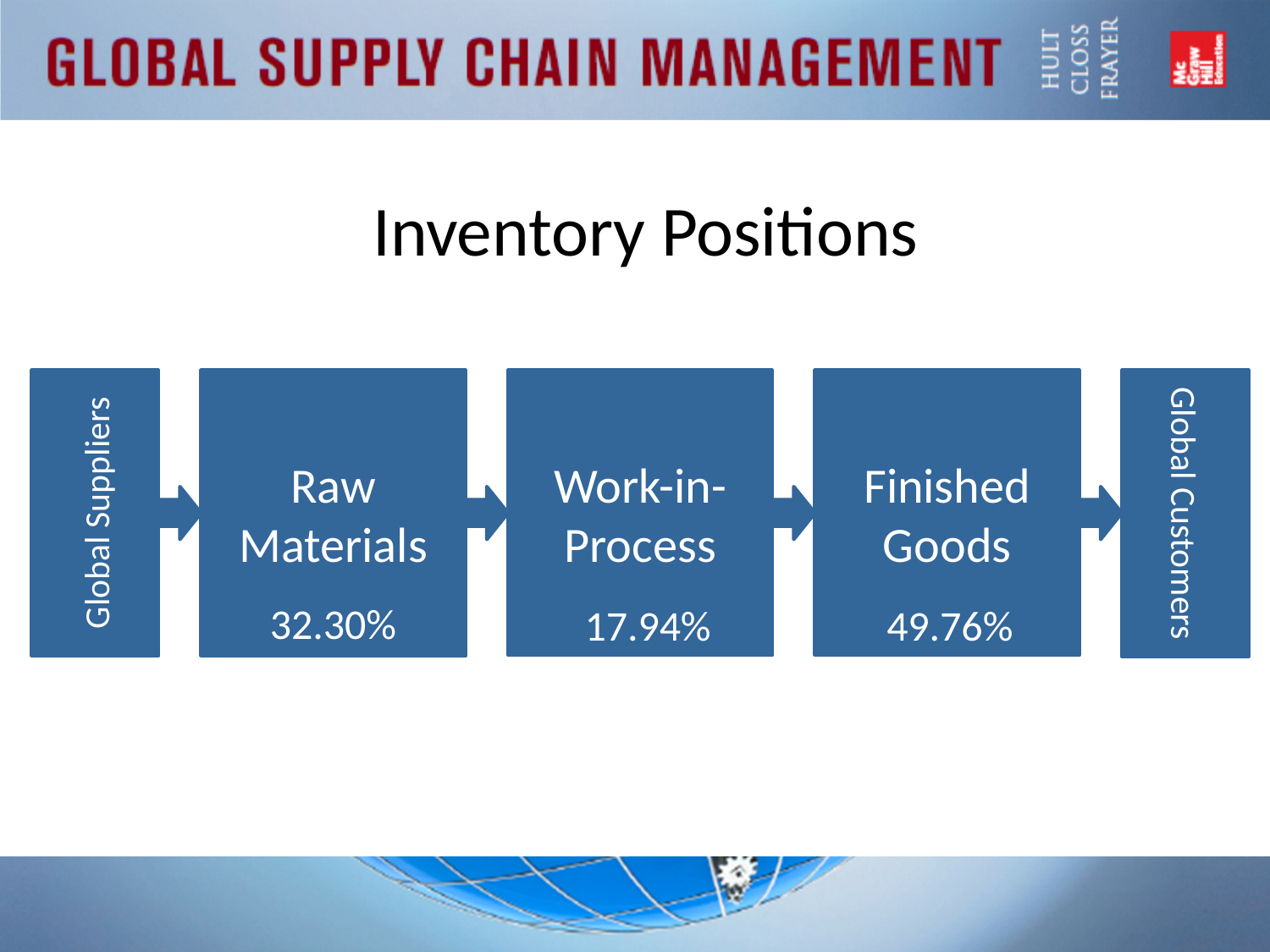

# Inventory Positions
Raw
Materials
Work-in-Process
Finished Goods
Global Suppliers
Global Customers

32.30%
17.94%
49.76%